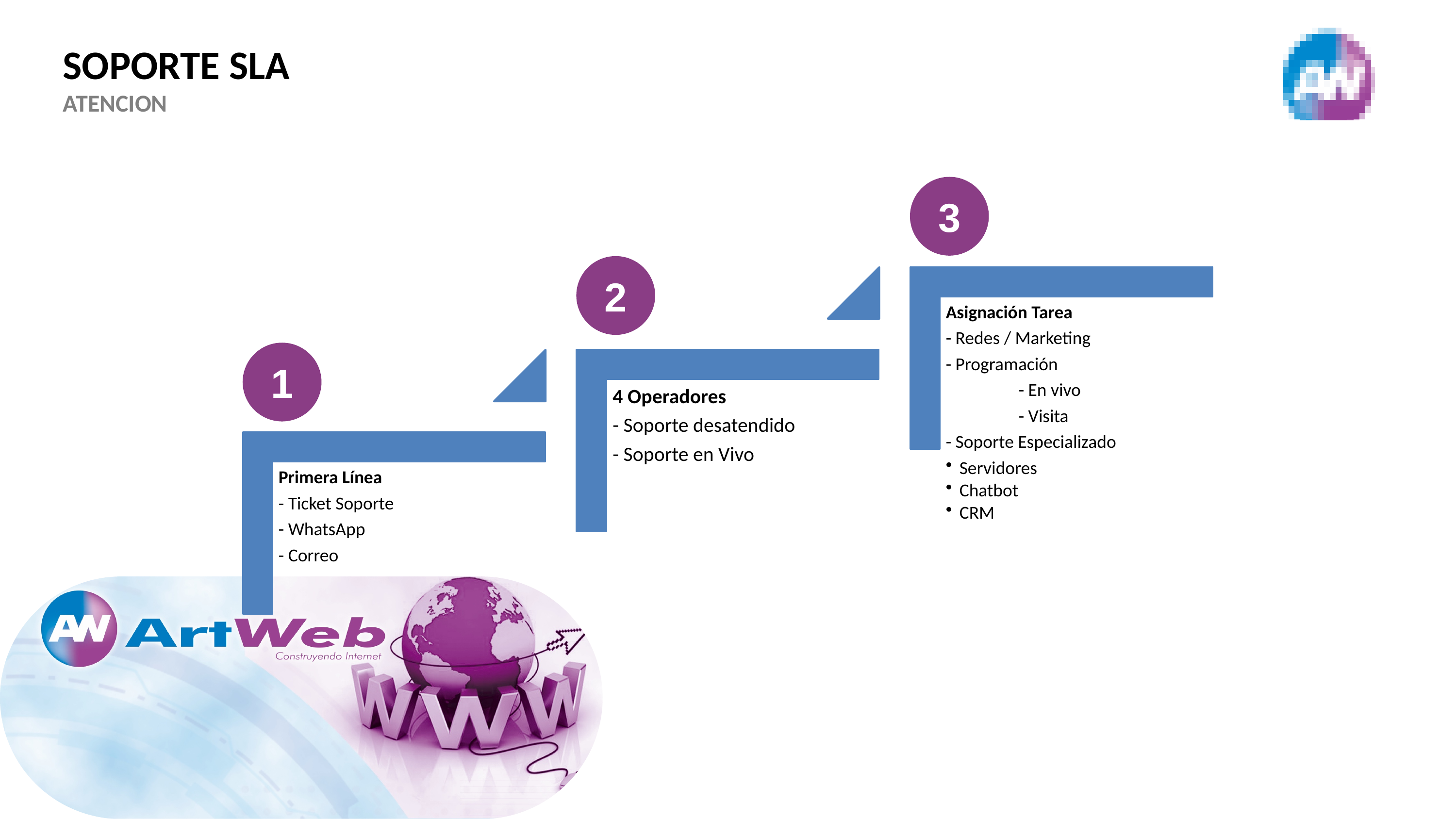

SOPORTE SLA
ATENCION
Primera Línea
- Ticket Soporte
- WhatsApp
- Correo
4 Operadores
- Soporte desatendido
- Soporte en Vivo

Asignación Tarea
- Redes / Marketing
- Programación
	- En vivo
	- Visita
- Soporte Especializado
Servidores
Chatbot
CRM
3
2
1